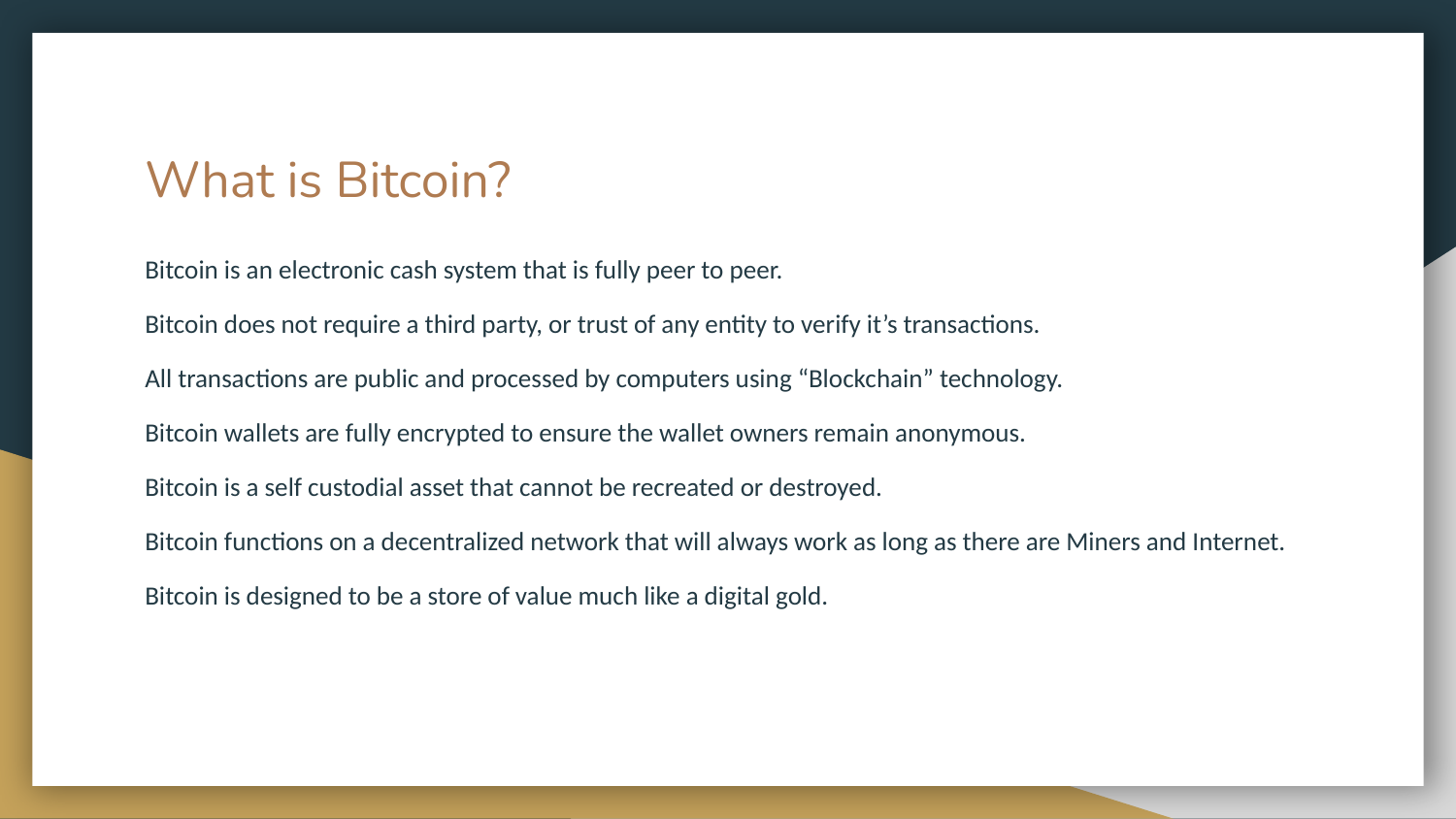

# What is Bitcoin?
Bitcoin is an electronic cash system that is fully peer to peer.
Bitcoin does not require a third party, or trust of any entity to verify it’s transactions.
All transactions are public and processed by computers using “Blockchain” technology.
Bitcoin wallets are fully encrypted to ensure the wallet owners remain anonymous.
Bitcoin is a self custodial asset that cannot be recreated or destroyed.
Bitcoin functions on a decentralized network that will always work as long as there are Miners and Internet.
Bitcoin is designed to be a store of value much like a digital gold.